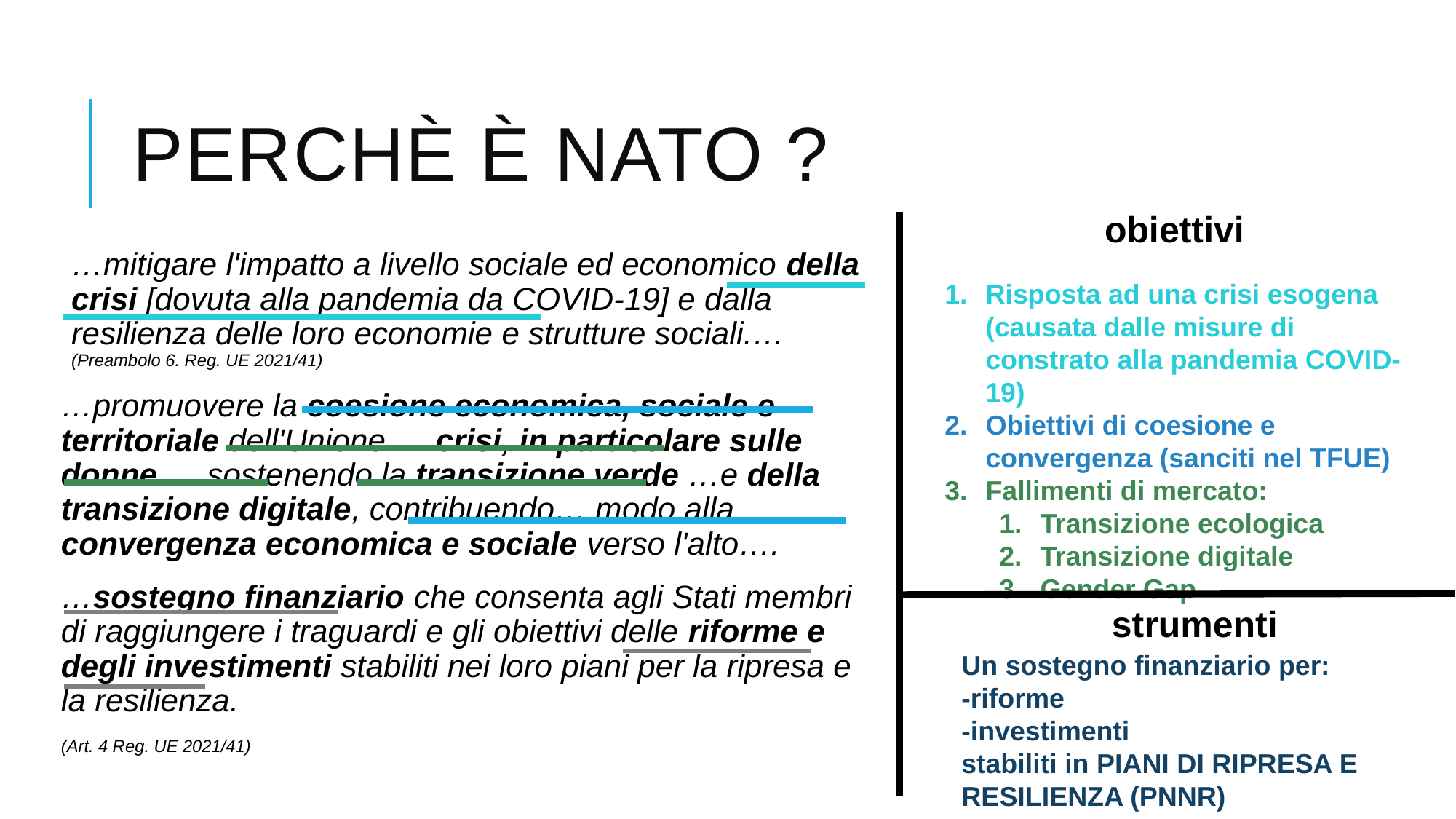

# Perchè è nato ?
obiettivi
…mitigare l'impatto a livello sociale ed economico della crisi [dovuta alla pandemia da COVID-19] e dalla resilienza delle loro economie e strutture sociali.…(Preambolo 6. Reg. UE 2021/41)
…promuovere la coesione economica, sociale e territoriale dell'Unione ….crisi, in particolare sulle donne…. sostenendo la transizione verde …e della transizione digitale, contribuendo… modo alla convergenza economica e sociale verso l'alto….
…sostegno finanziario che consenta agli Stati membri di raggiungere i traguardi e gli obiettivi delle riforme e degli investimenti stabiliti nei loro piani per la ripresa e la resilienza.
(Art. 4 Reg. UE 2021/41)

Risposta ad una crisi esogena (causata dalle misure di constrato alla pandemia COVID-19)
Obiettivi di coesione e convergenza (sanciti nel TFUE)
Fallimenti di mercato:
Transizione ecologica
Transizione digitale
Gender Gap
strumenti
Un sostegno finanziario per:
-riforme
-investimenti
stabiliti in PIANI DI RIPRESA E RESILIENZA (PNNR)